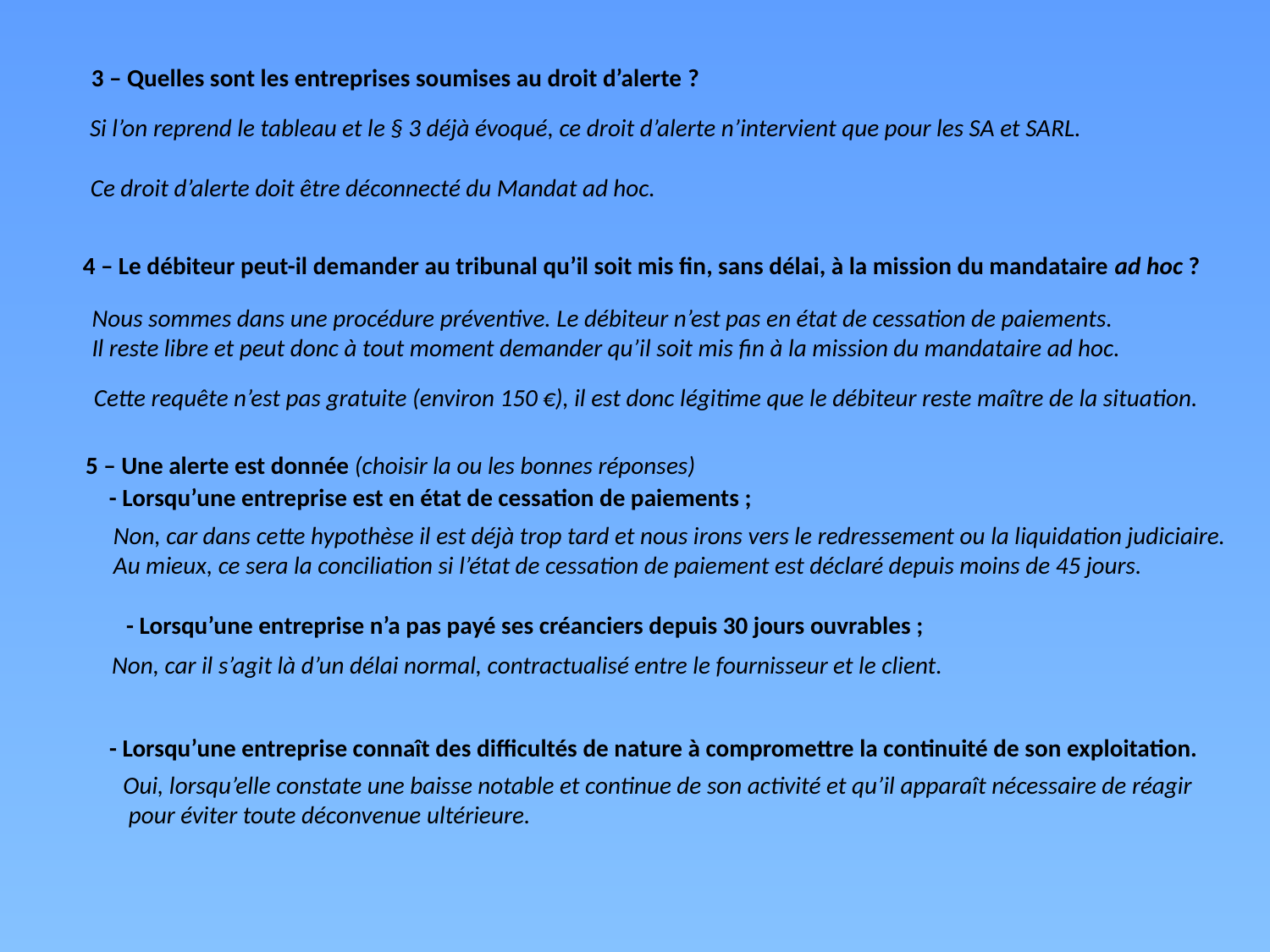

3 – Quelles sont les entreprises soumises au droit d’alerte ?
Si l’on reprend le tableau et le § 3 déjà évoqué, ce droit d’alerte n’intervient que pour les SA et SARL.
Ce droit d’alerte doit être déconnecté du Mandat ad hoc.
4 – Le débiteur peut-il demander au tribunal qu’il soit mis fin, sans délai, à la mission du mandataire ad hoc ?
Nous sommes dans une procédure préventive. Le débiteur n’est pas en état de cessation de paiements.
Il reste libre et peut donc à tout moment demander qu’il soit mis fin à la mission du mandataire ad hoc.
Cette requête n’est pas gratuite (environ 150 €), il est donc légitime que le débiteur reste maître de la situation.
5 – Une alerte est donnée (choisir la ou les bonnes réponses)
- Lorsqu’une entreprise est en état de cessation de paiements ;
Non, car dans cette hypothèse il est déjà trop tard et nous irons vers le redressement ou la liquidation judiciaire.
Au mieux, ce sera la conciliation si l’état de cessation de paiement est déclaré depuis moins de 45 jours.
- Lorsqu’une entreprise n’a pas payé ses créanciers depuis 30 jours ouvrables ;
Non, car il s’agit là d’un délai normal, contractualisé entre le fournisseur et le client.
- Lorsqu’une entreprise connaît des difficultés de nature à compromettre la continuité de son exploitation.
Oui, lorsqu’elle constate une baisse notable et continue de son activité et qu’il apparaît nécessaire de réagir
 pour éviter toute déconvenue ultérieure.